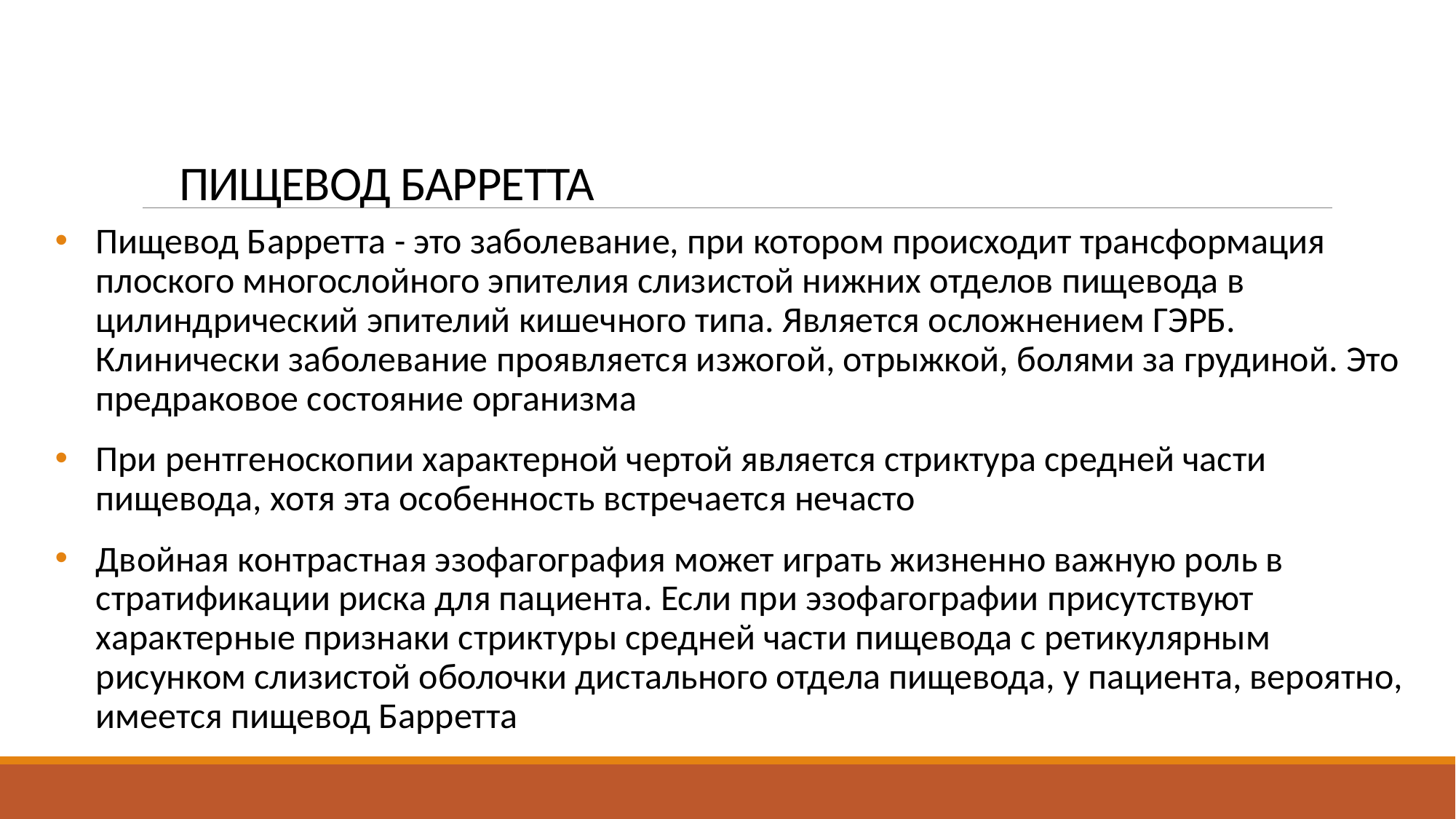

# пищевод Барретта
Пищевод Барретта - это заболевание, при котором происходит трансформация плоского многослойного эпителия слизистой нижних отделов пищевода в цилиндрический эпителий кишечного типа. Является осложнением ГЭРБ. Клинически заболевание проявляется изжогой, отрыжкой, болями за грудиной. Это предраковое состояние организма
При рентгеноскопии характерной чертой является стриктура средней части пищевода, хотя эта особенность встречается нечасто
Двойная контрастная эзофагография может играть жизненно важную роль в стратификации риска для пациента. Если при эзофагографии присутствуют характерные признаки стриктуры средней части пищевода с ретикулярным рисунком слизистой оболочки дистального отдела пищевода, у пациента, вероятно, имеется пищевод Барретта